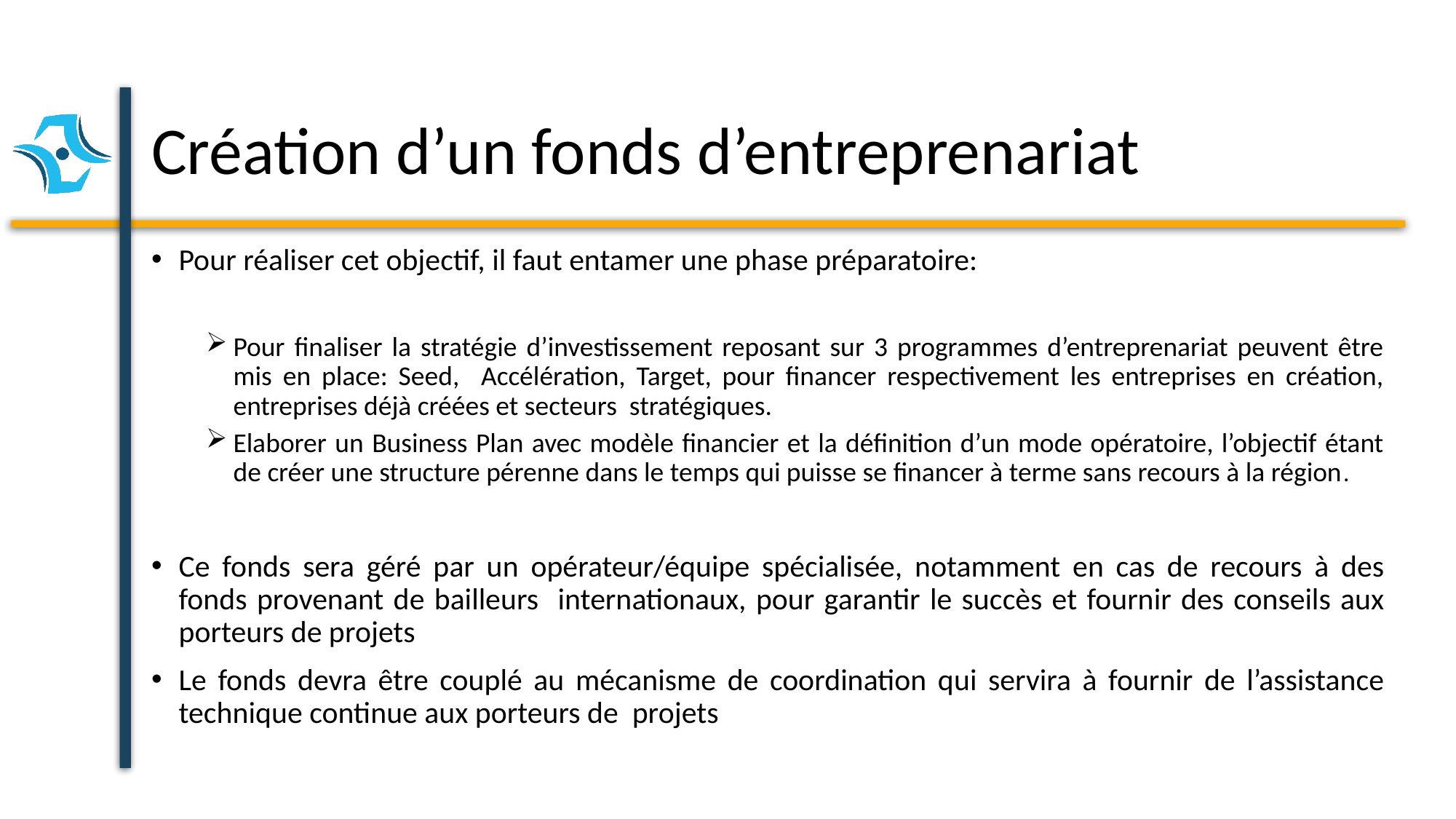

# Création d’un fonds d’entreprenariat
Pour réaliser cet objectif, il faut entamer une phase préparatoire:

Pour finaliser la stratégie d’investissement reposant sur 3 programmes d’entreprenariat peuvent être mis en place: Seed,  Accélération, Target, pour financer respectivement les entreprises en création, entreprises déjà créées et secteurs  stratégiques.
Elaborer un Business Plan avec modèle financier et la définition d’un mode opératoire, l’objectif étant de créer une structure pérenne dans le temps qui puisse se financer à terme sans recours à la région.

Ce fonds sera géré par un opérateur/équipe spécialisée, notamment en cas de recours à des fonds provenant de bailleurs  internationaux, pour garantir le succès et fournir des conseils aux porteurs de projets
Le fonds devra être couplé au mécanisme de coordination qui servira à fournir de l’assistance technique continue aux porteurs de  projets